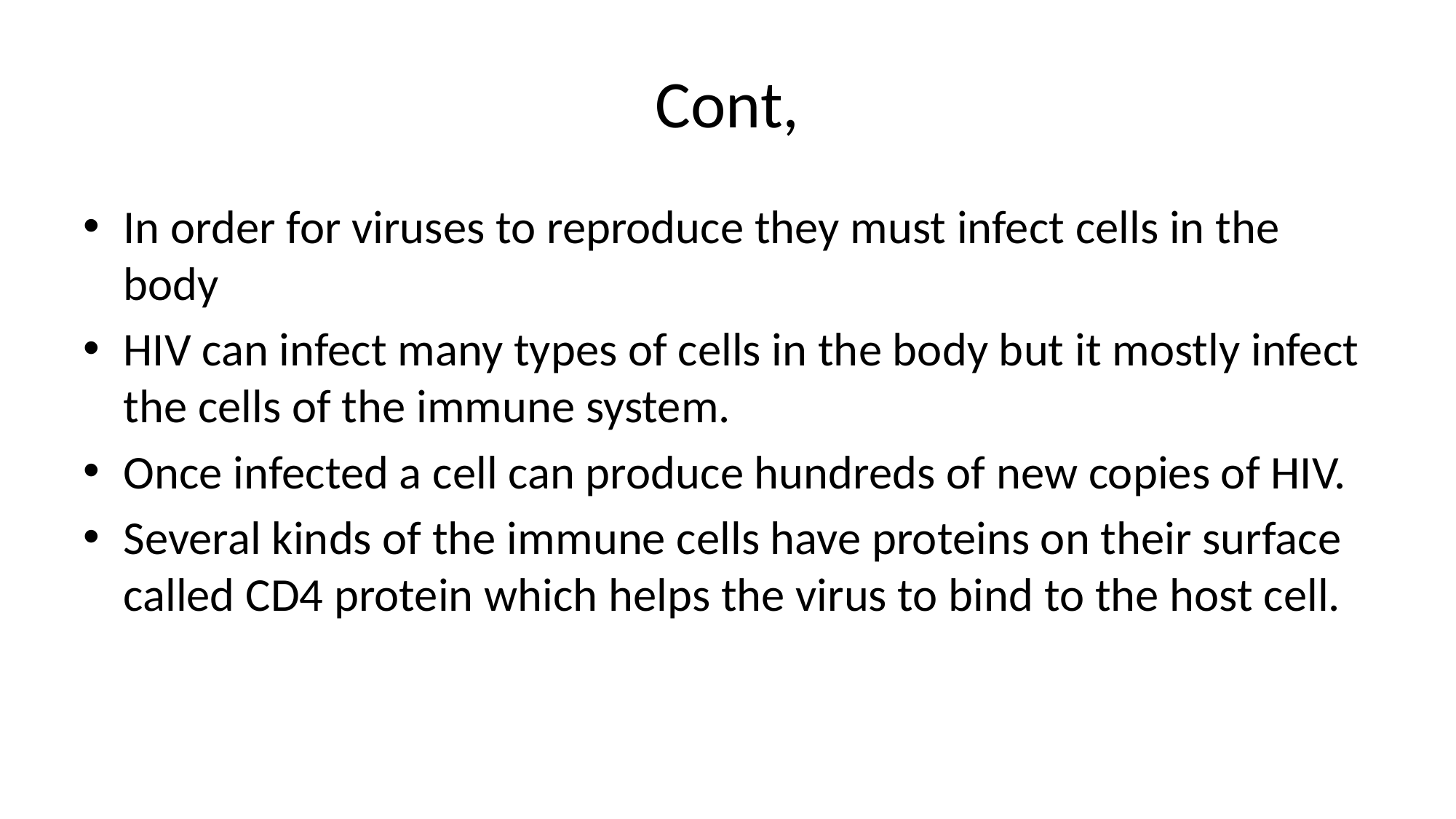

# Cont,
In order for viruses to reproduce they must infect cells in the body
HIV can infect many types of cells in the body but it mostly infect the cells of the immune system.
Once infected a cell can produce hundreds of new copies of HIV.
Several kinds of the immune cells have proteins on their surface called CD4 protein which helps the virus to bind to the host cell.